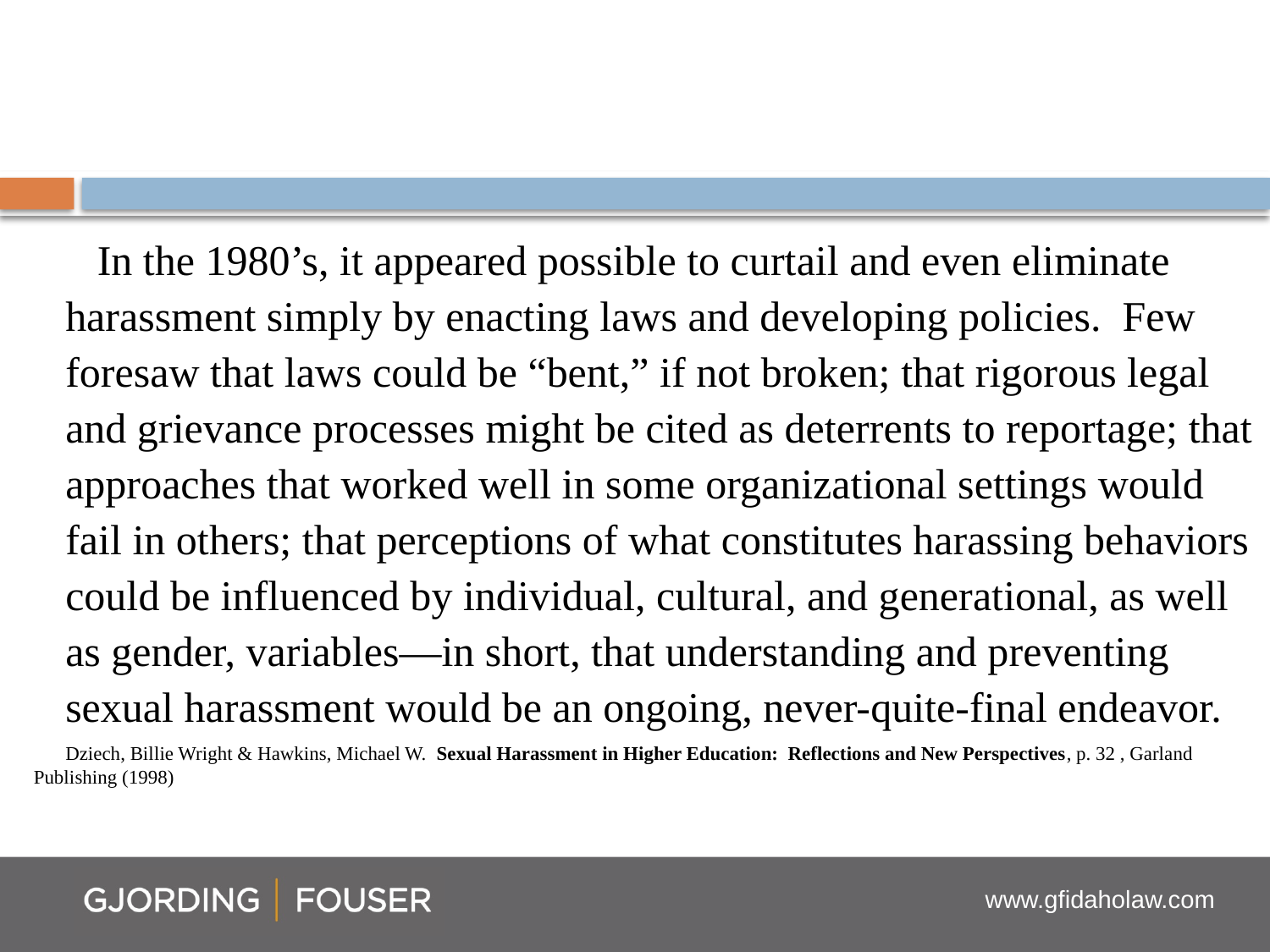

#
In the 1980’s, it appeared possible to curtail and even eliminate harassment simply by enacting laws and developing policies.  Few foresaw that laws could be “bent,” if not broken; that rigorous legal and grievance processes might be cited as deterrents to reportage; that approaches that worked well in some organizational settings would fail in others; that perceptions of what constitutes harassing behaviors could be influenced by individual, cultural, and generational, as well as gender, variables—in short, that understanding and preventing sexual harassment would be an ongoing, never-quite-final endeavor.
Dziech, Billie Wright & Hawkins, Michael W.  Sexual Harassment in Higher Education:  Reflections and New Perspectives, p. 32 , Garland Publishing (1998)